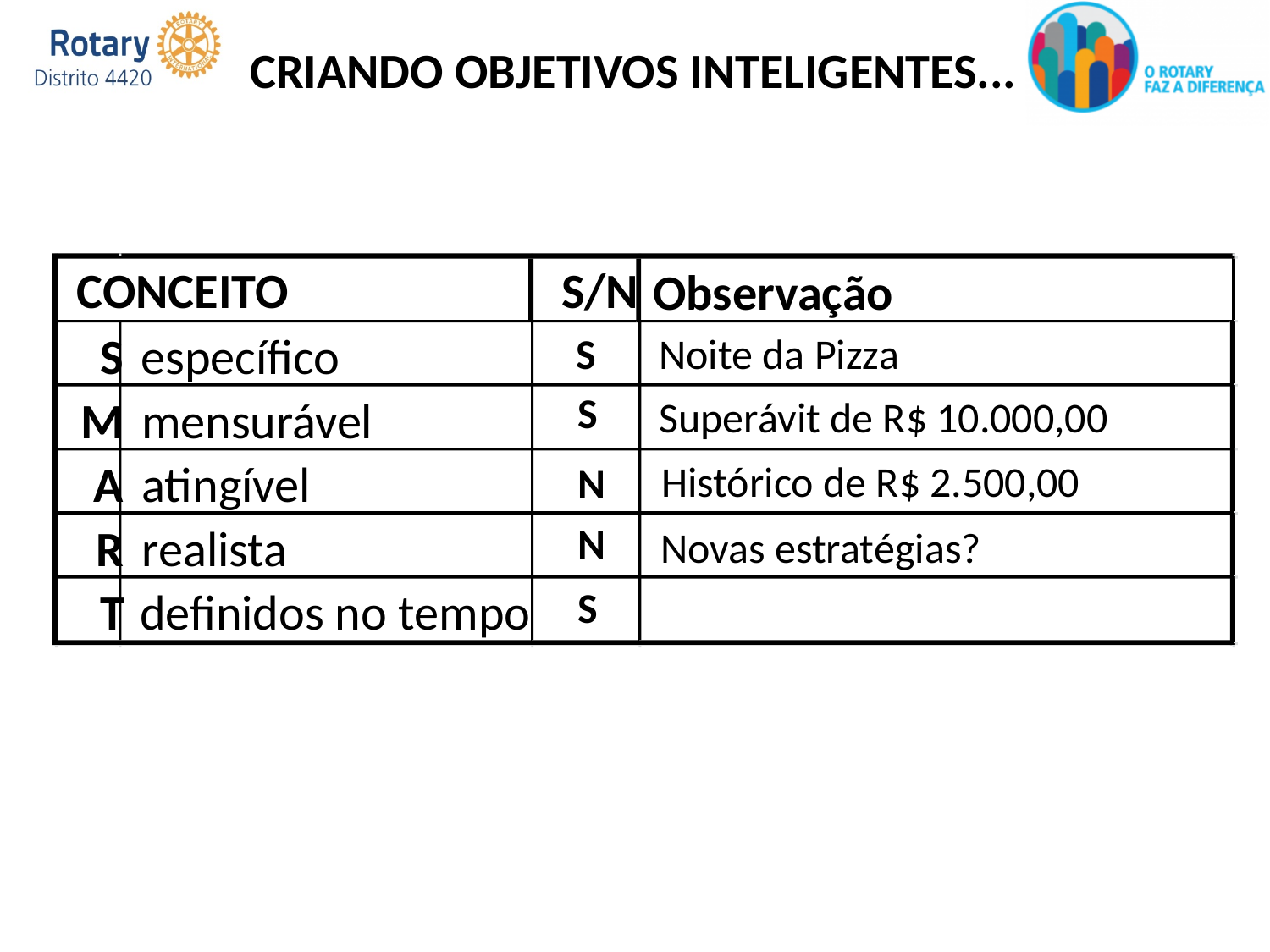

# CRIANDO OBJETIVOS INTELIGENTES...

CONCEITO

S/N

Observação

S
específico

M
mensurável

A
atingível

R
realista

T
definidos no tempo

S
Noite da Pizza
S
Superávit de R$ 10.000,00
Histórico de R$ 2.500,00
N
N
Novas estratégias?
S